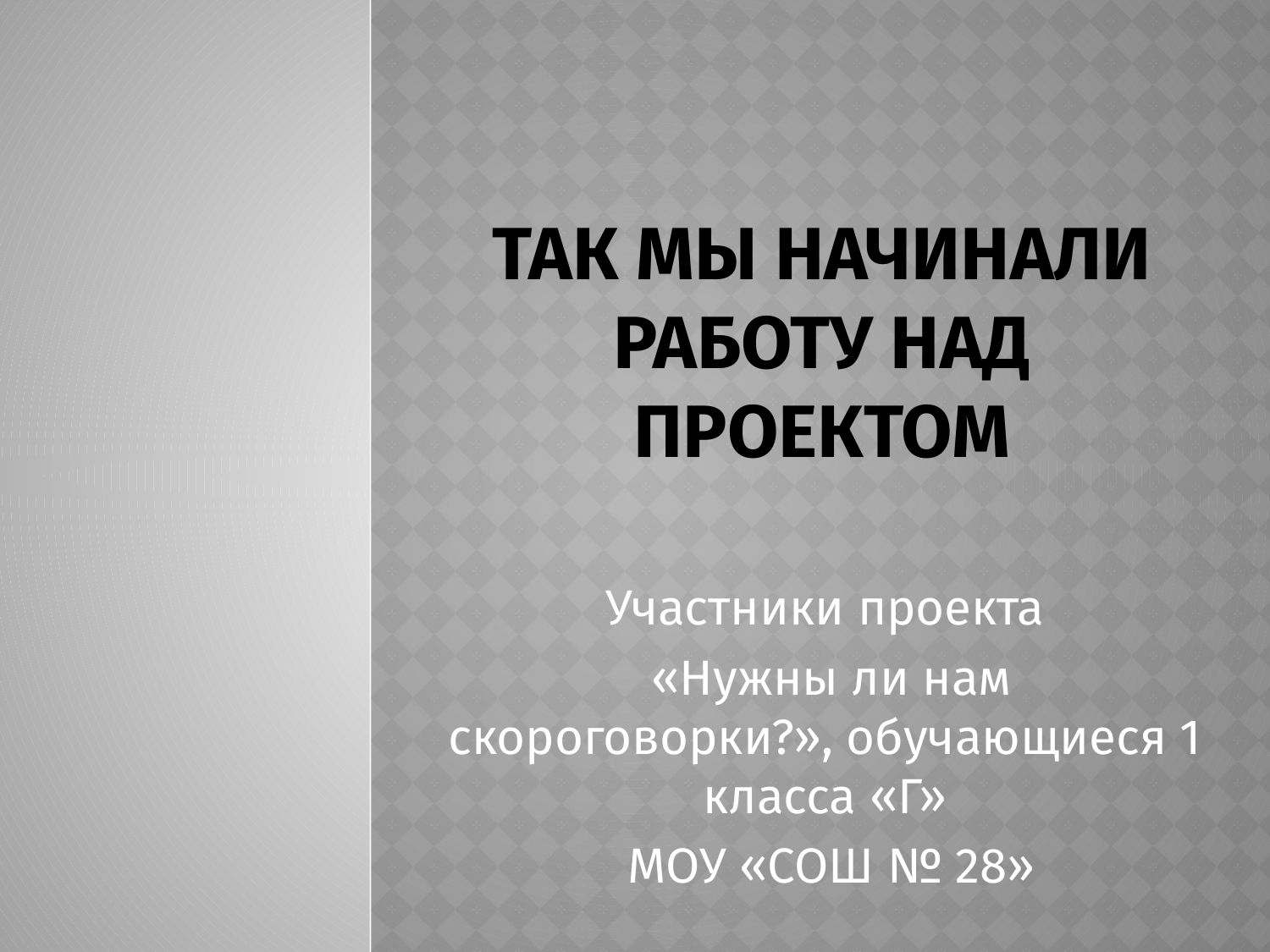

# Так мы начинали работу над проектом
Участники проекта
 «Нужны ли нам скороговорки?», обучающиеся 1 класса «Г»
 МОУ «СОШ № 28»